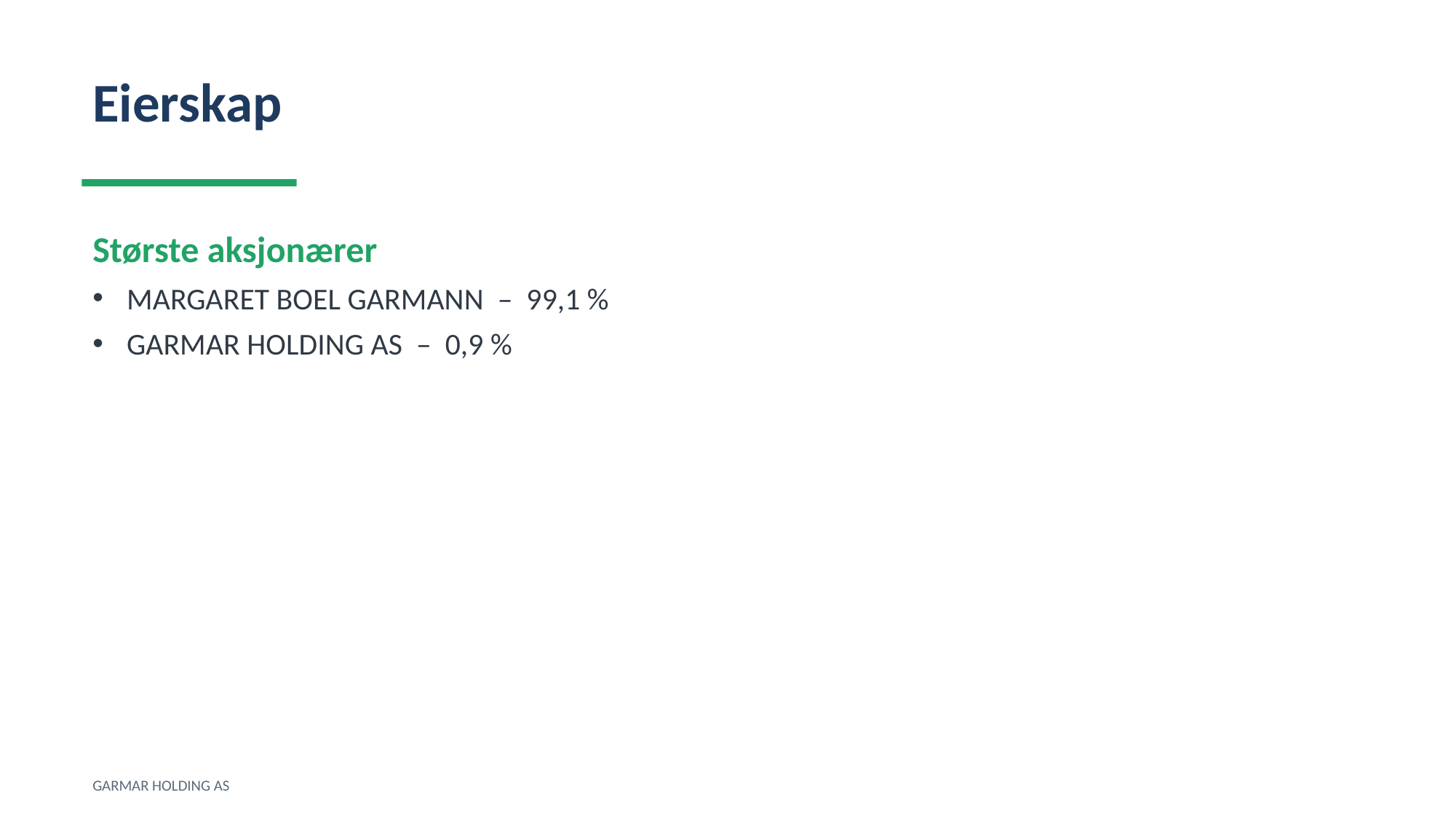

Eierskap

Største aksjonærer
MARGARET BOEL GARMANN  –  99,1 %
GARMAR HOLDING AS  –  0,9 %
GARMAR HOLDING AS